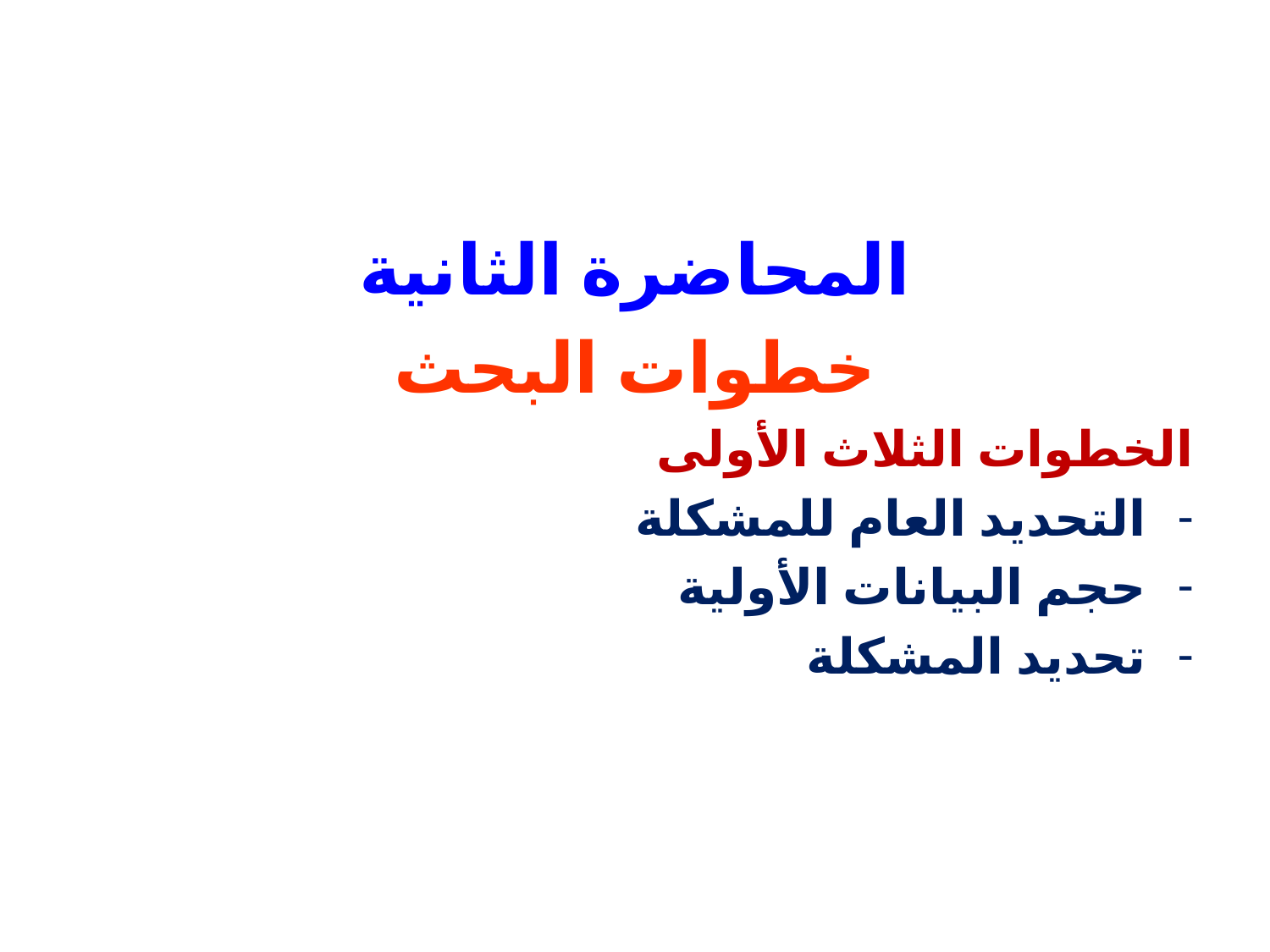

المحاضرة الثانية
خطوات البحث
الخطوات الثلاث الأولى
التحديد العام للمشكلة
حجم البيانات الأولية
تحديد المشكلة